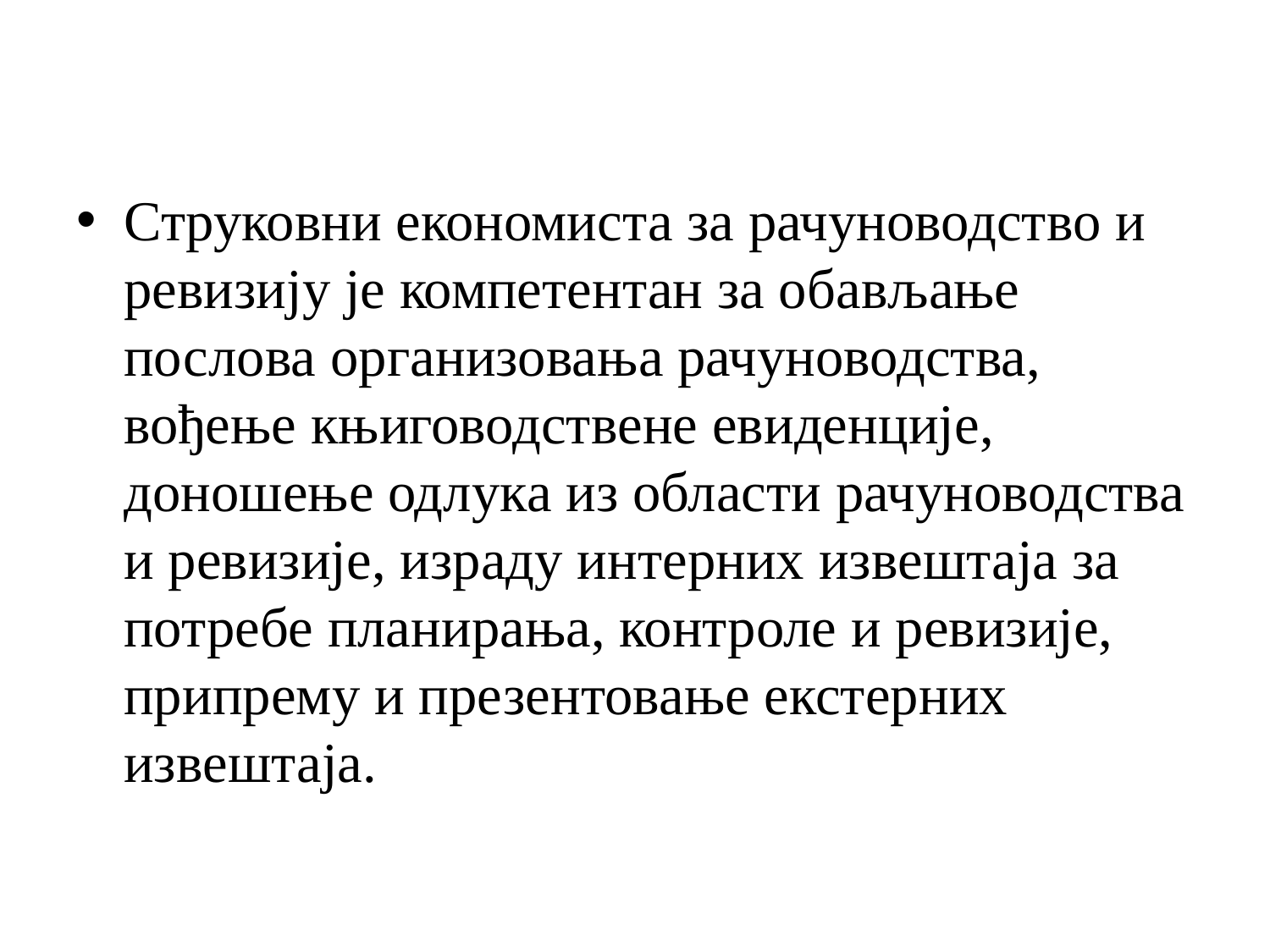

Струковни економиста за рачуноводство и ревизију је компетентан за обављање послова организовања рачуноводства, вођење књиговодствене евиденције, доношење одлука из области рачуноводства и ревизије, израду интерних извештаја за потребе планирања, контроле и ревизије, припрему и презентовање екстерних извештаја.